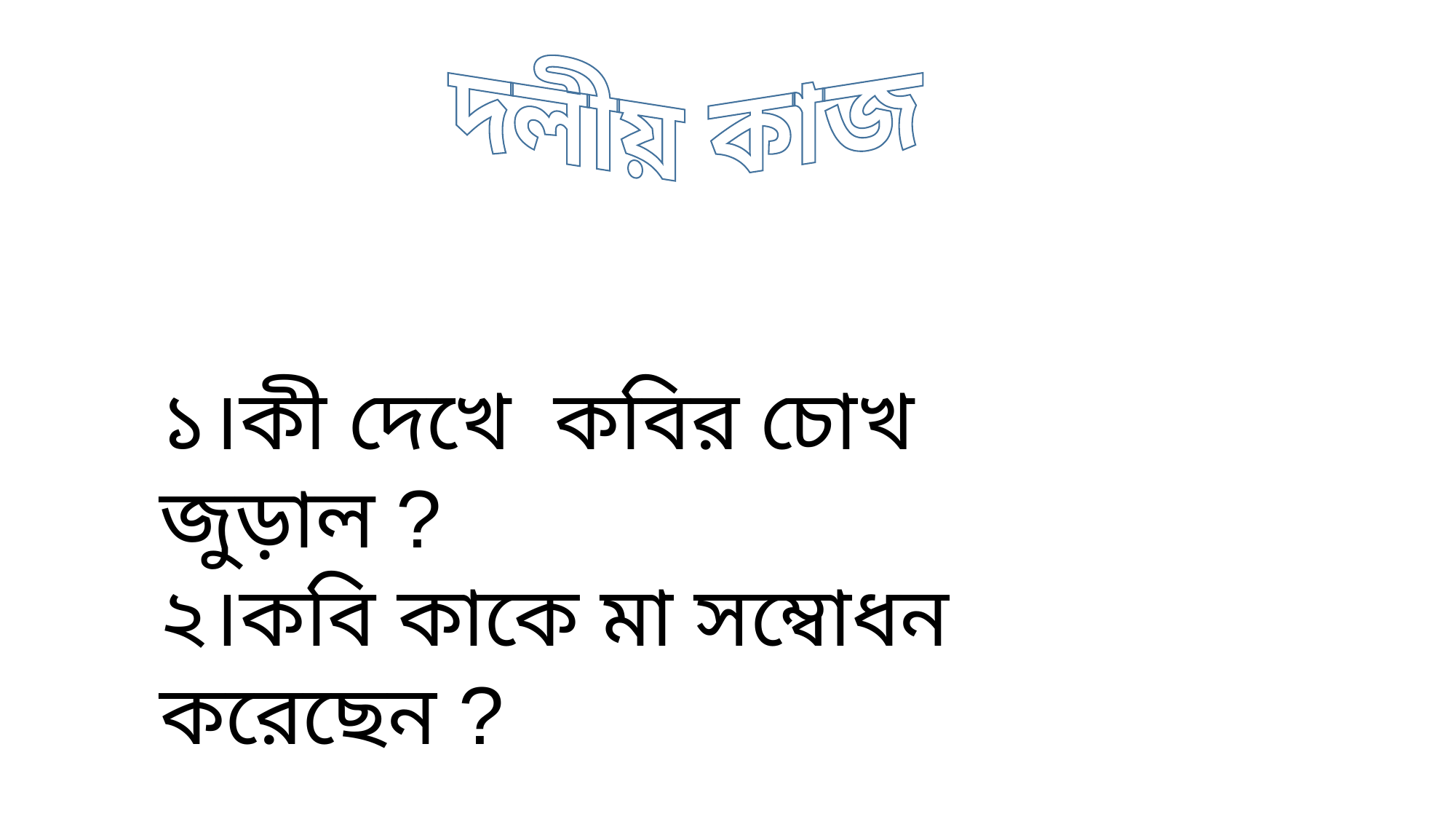

দলীয় কাজ
১।কী দেখে  কবির চোখ জুড়াল ?
২।কবি কাকে মা সম্বোধন করেছেন ?